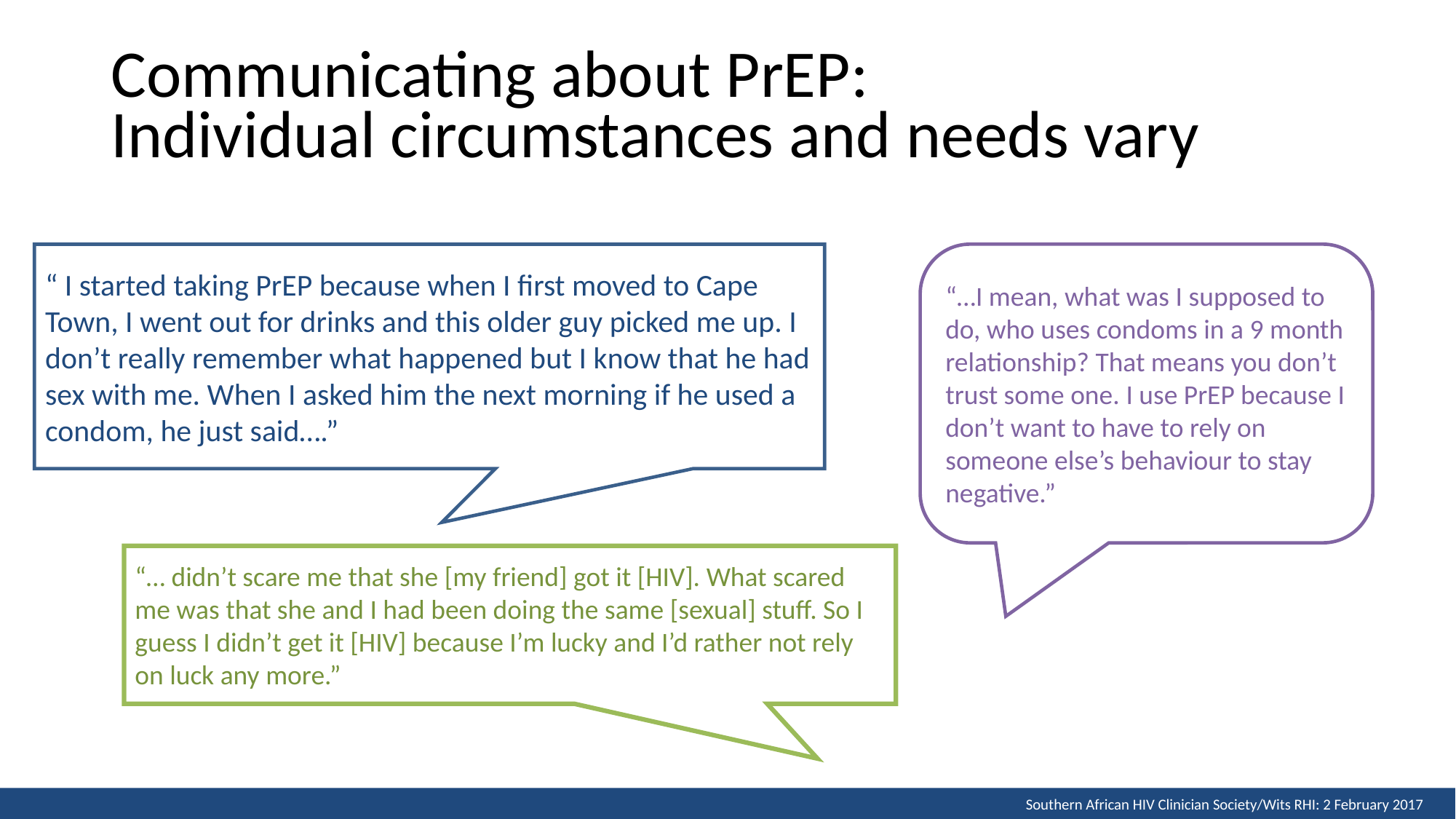

# Communicating about PrEP: Individual circumstances and needs vary
“ I started taking PrEP because when I first moved to Cape Town, I went out for drinks and this older guy picked me up. I don’t really remember what happened but I know that he had sex with me. When I asked him the next morning if he used a condom, he just said….”
“…I mean, what was I supposed to do, who uses condoms in a 9 month relationship? That means you don’t trust some one. I use PrEP because I don’t want to have to rely on someone else’s behaviour to stay negative.”
“… didn’t scare me that she [my friend] got it [HIV]. What scared me was that she and I had been doing the same [sexual] stuff. So I guess I didn’t get it [HIV] because I’m lucky and I’d rather not rely on luck any more.”